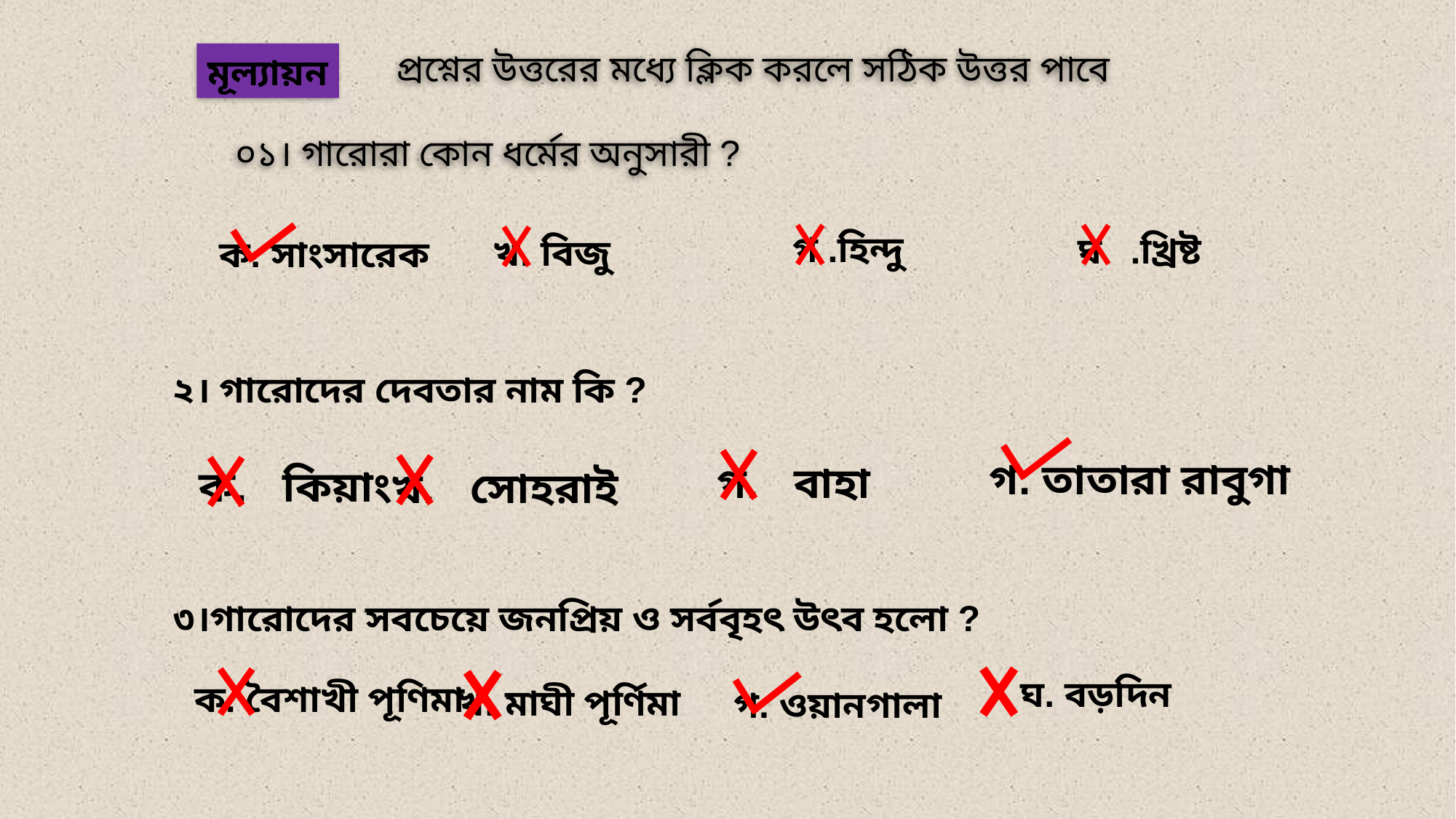

প্রশ্নের উত্তরের মধ্যে ক্লিক করলে সঠিক উত্তর পাবে
মূল্যায়ন
০১। গারোরা কোন ধর্মের অনুসারী ?

গ .হিন্দু
ঘ   .খ্রিষ্ট
খ. বিজু
ক. সাংসারেক
২। গারোদের দেবতার নাম কি ?

গ. তাতারা রাবুগা
গ.   বাহা
ক.   কিয়াং
খ.   সোহরাই
৩।গারোদের সবচেয়ে জনপ্রিয় ও সর্ববৃহৎ উৎব হলো ?

ঘ. বড়দিন
ক. বৈশাখী পূণিমা
খ. মাঘী পূর্ণিমা
গ. ওয়ানগালা